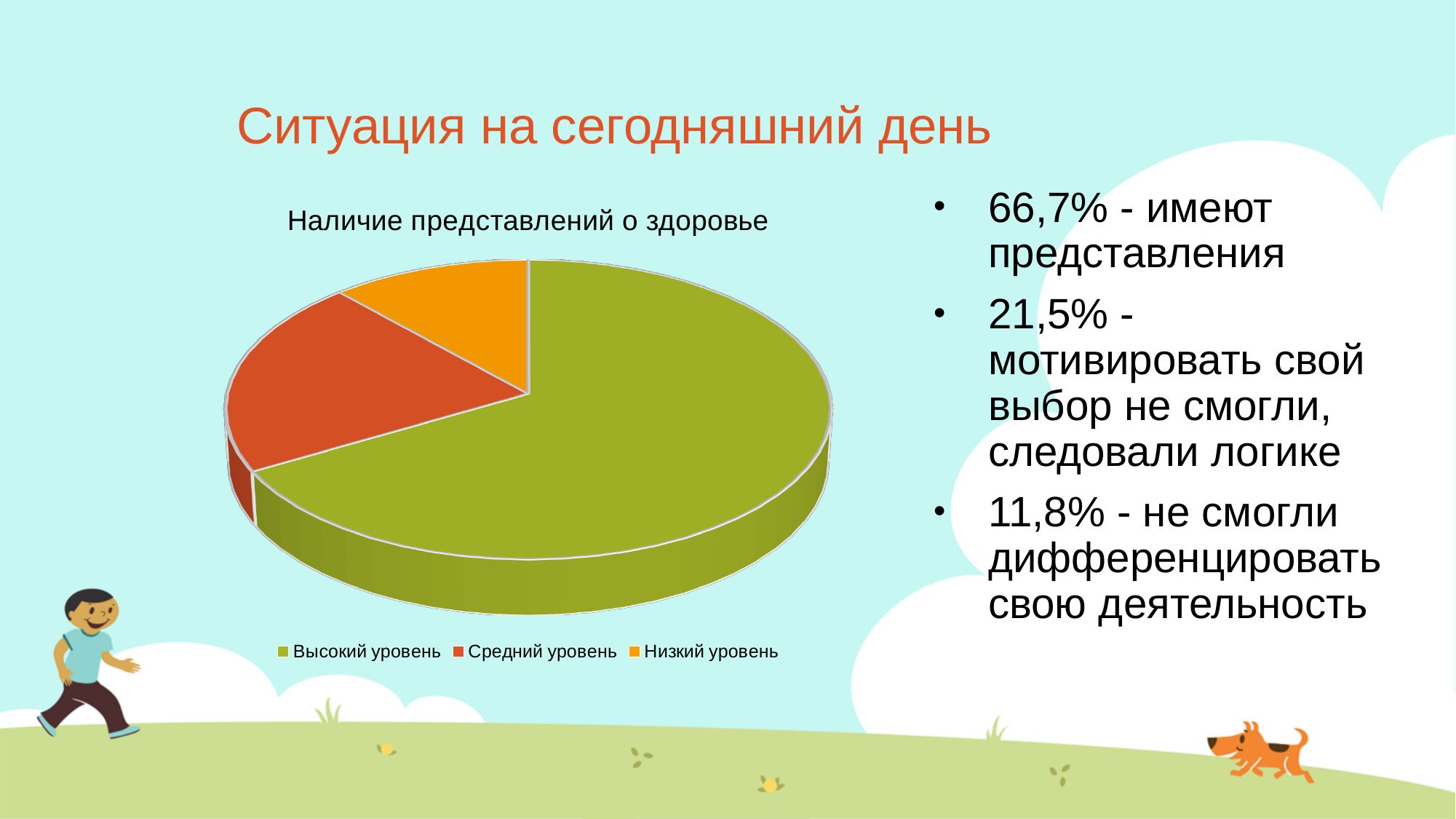

# Ситуация на сегодняшний день

[unsupported chart]

66,7% - имеют представления
21,5% - мотивировать свой выбор не смогли, следовали логике
11,8% - не смогли дифференцировать свою деятельность